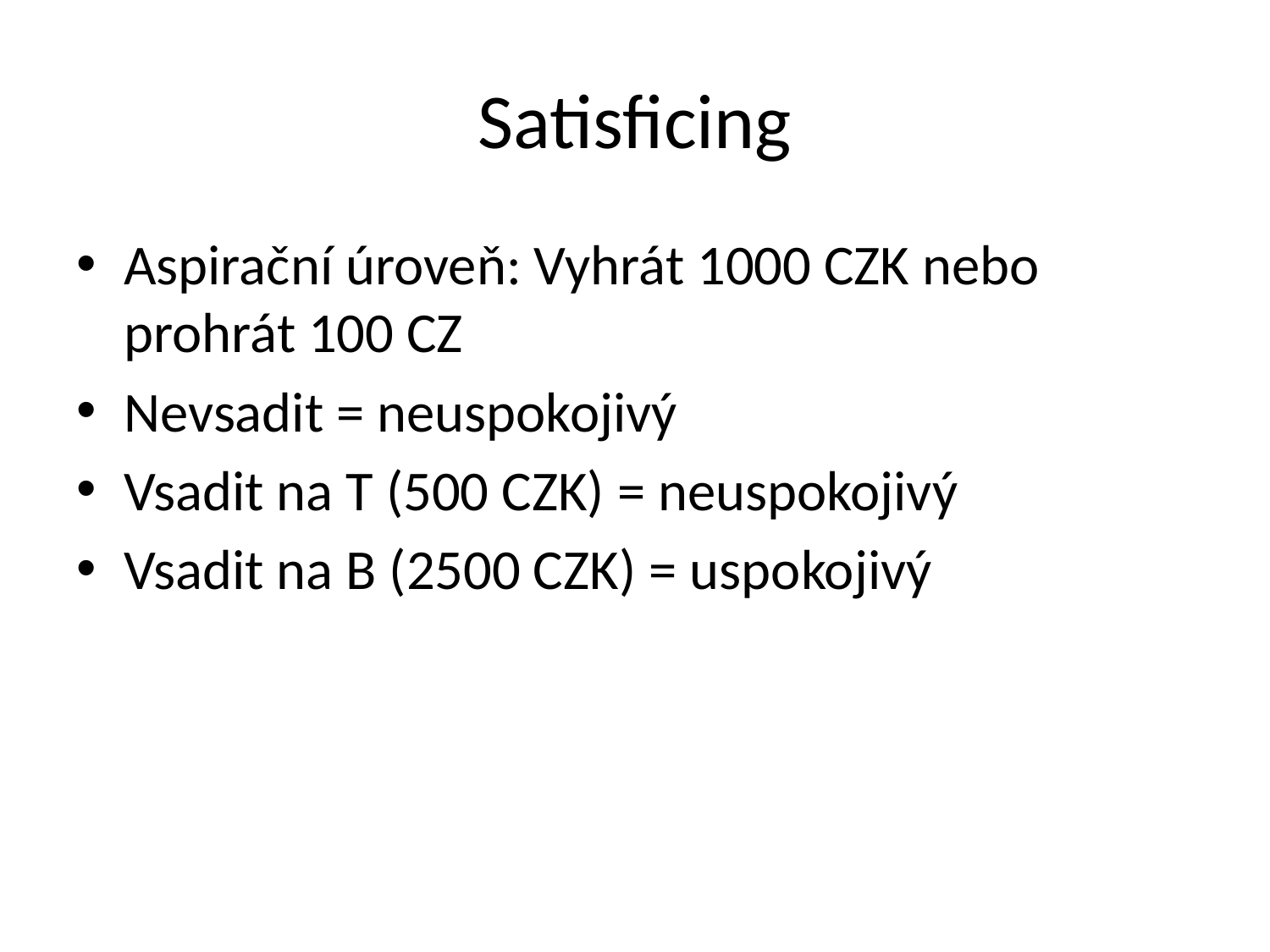

# Satisficing
Aspirační úroveň: Vyhrát 1000 CZK nebo prohrát 100 CZ
Nevsadit = neuspokojivý
Vsadit na T (500 CZK) = neuspokojivý
Vsadit na B (2500 CZK) = uspokojivý